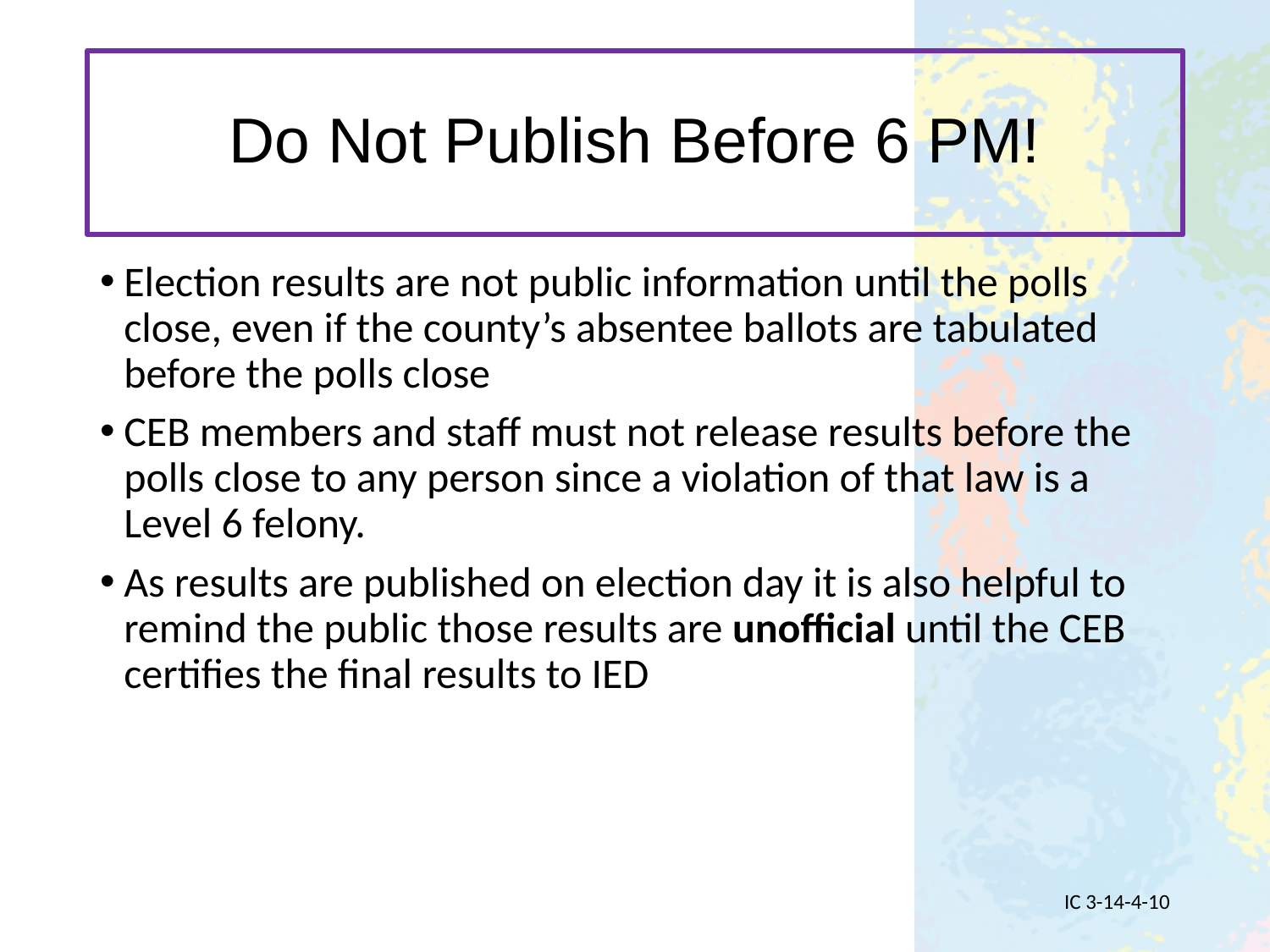

# Do Not Publish Before 6 PM!
Election results are not public information until the polls close, even if the county’s absentee ballots are tabulated before the polls close
CEB members and staff must not release results before the polls close to any person since a violation of that law is a Level 6 felony.
As results are published on election day it is also helpful to remind the public those results are unofficial until the CEB certifies the final results to IED
IC 3-14-4-10